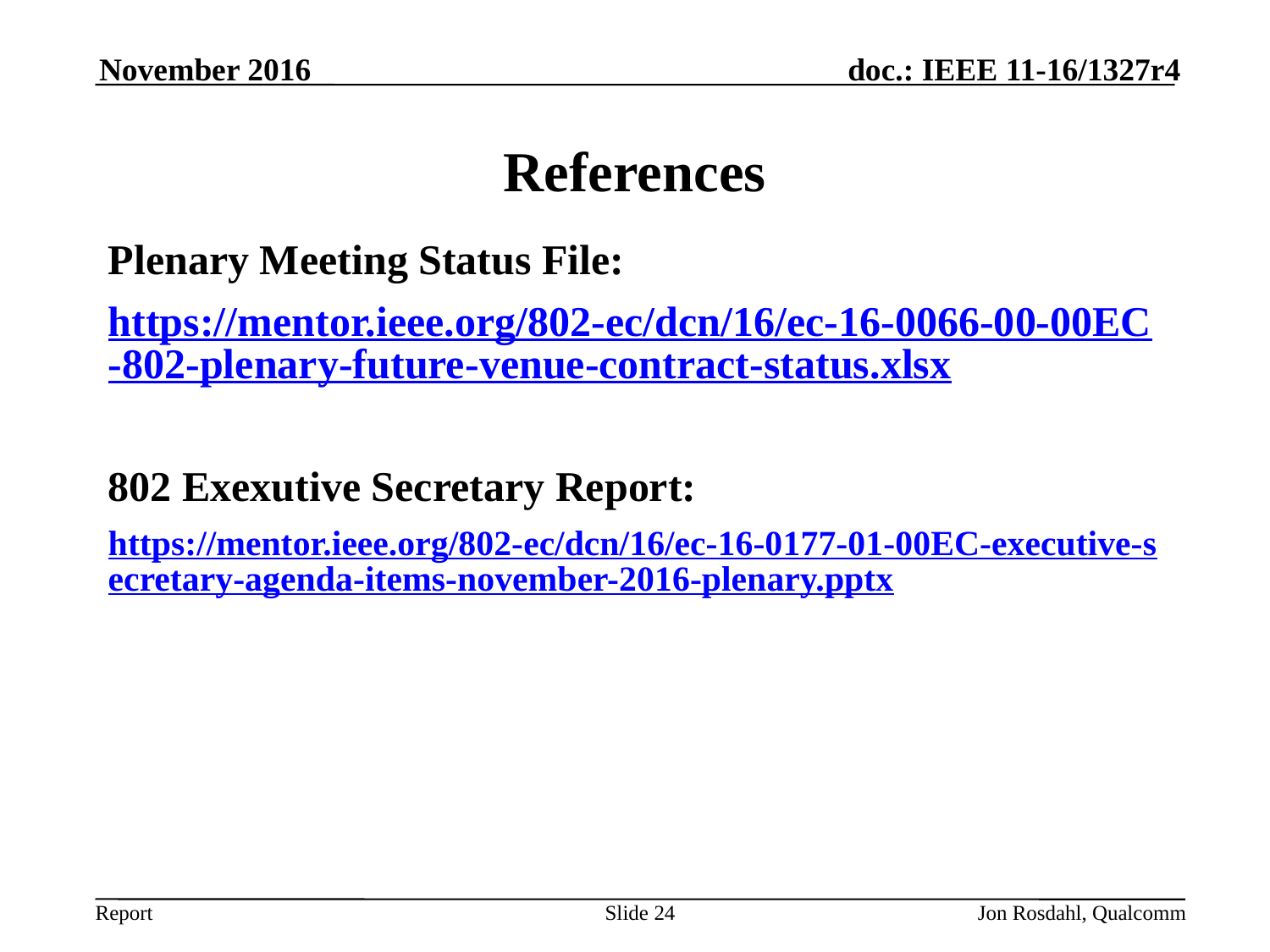

November 2016
# References
Plenary Meeting Status File:
https://mentor.ieee.org/802-ec/dcn/16/ec-16-0066-00-00EC-802-plenary-future-venue-contract-status.xlsx

802 Exexutive Secretary Report:
https://mentor.ieee.org/802-ec/dcn/16/ec-16-0177-01-00EC-executive-secretary-agenda-items-november-2016-plenary.pptx

Slide 24
Jon Rosdahl, Qualcomm